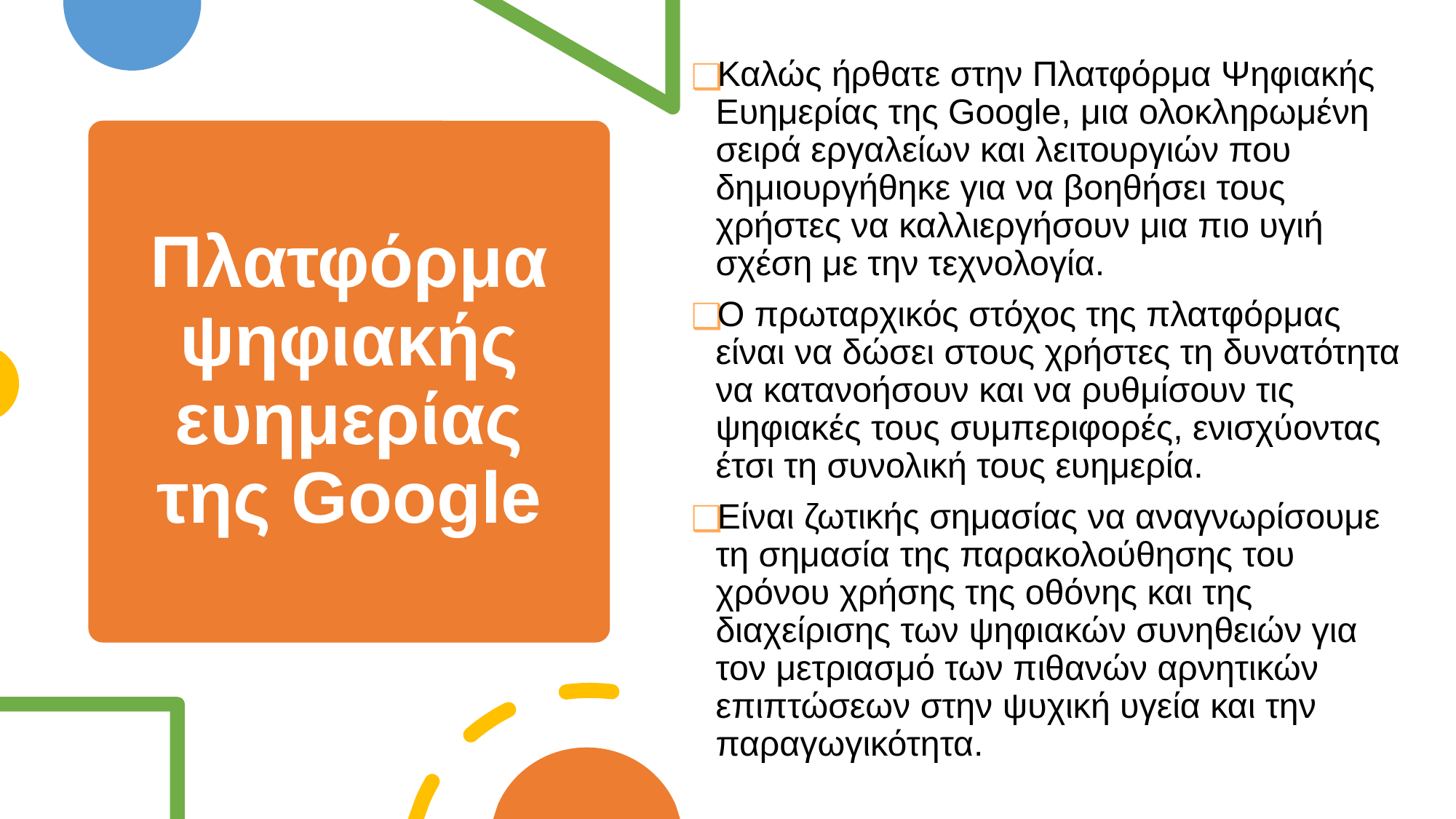

Καλώς ήρθατε στην Πλατφόρμα Ψηφιακής Ευημερίας της Google, μια ολοκληρωμένη σειρά εργαλείων και λειτουργιών που δημιουργήθηκε για να βοηθήσει τους χρήστες να καλλιεργήσουν μια πιο υγιή σχέση με την τεχνολογία.
Ο πρωταρχικός στόχος της πλατφόρμας είναι να δώσει στους χρήστες τη δυνατότητα να κατανοήσουν και να ρυθμίσουν τις ψηφιακές τους συμπεριφορές, ενισχύοντας έτσι τη συνολική τους ευημερία.
Είναι ζωτικής σημασίας να αναγνωρίσουμε τη σημασία της παρακολούθησης του χρόνου χρήσης της οθόνης και της διαχείρισης των ψηφιακών συνηθειών για τον μετριασμό των πιθανών αρνητικών επιπτώσεων στην ψυχική υγεία και την παραγωγικότητα.

# Πλατφόρμα ψηφιακής ευημερίας της Google